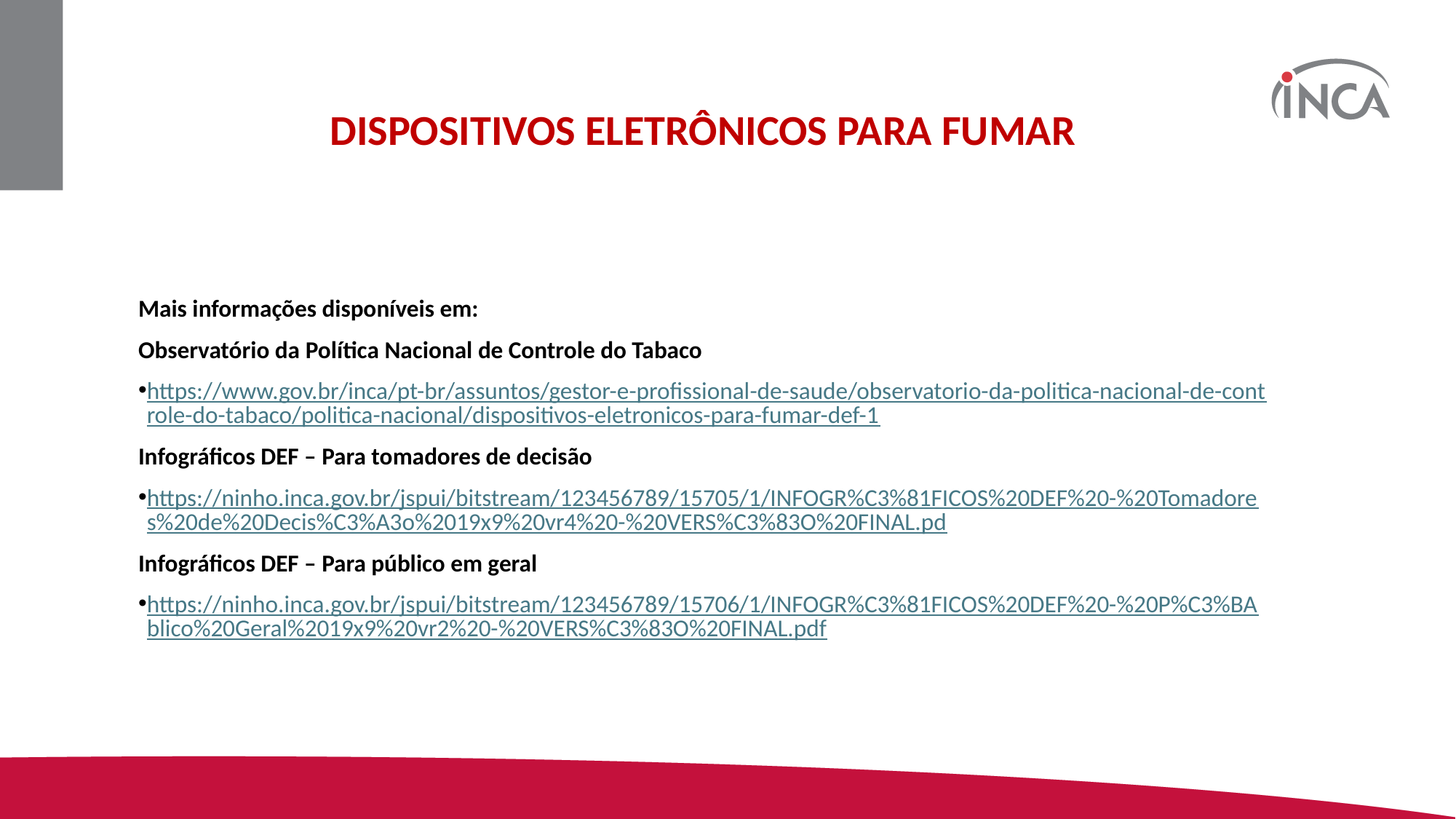

DISPOSITIVOS ELETRÔNICOS PARA FUMAR

Mais informações disponíveis em:
Observatório da Política Nacional de Controle do Tabaco
https://www.gov.br/inca/pt-br/assuntos/gestor-e-profissional-de-saude/observatorio-da-politica-nacional-de-controle-do-tabaco/politica-nacional/dispositivos-eletronicos-para-fumar-def-1
Infográficos DEF – Para tomadores de decisão
https://ninho.inca.gov.br/jspui/bitstream/123456789/15705/1/INFOGR%C3%81FICOS%20DEF%20-%20Tomadores%20de%20Decis%C3%A3o%2019x9%20vr4%20-%20VERS%C3%83O%20FINAL.pd
Infográficos DEF – Para público em geral
https://ninho.inca.gov.br/jspui/bitstream/123456789/15706/1/INFOGR%C3%81FICOS%20DEF%20-%20P%C3%BAblico%20Geral%2019x9%20vr2%20-%20VERS%C3%83O%20FINAL.pdf